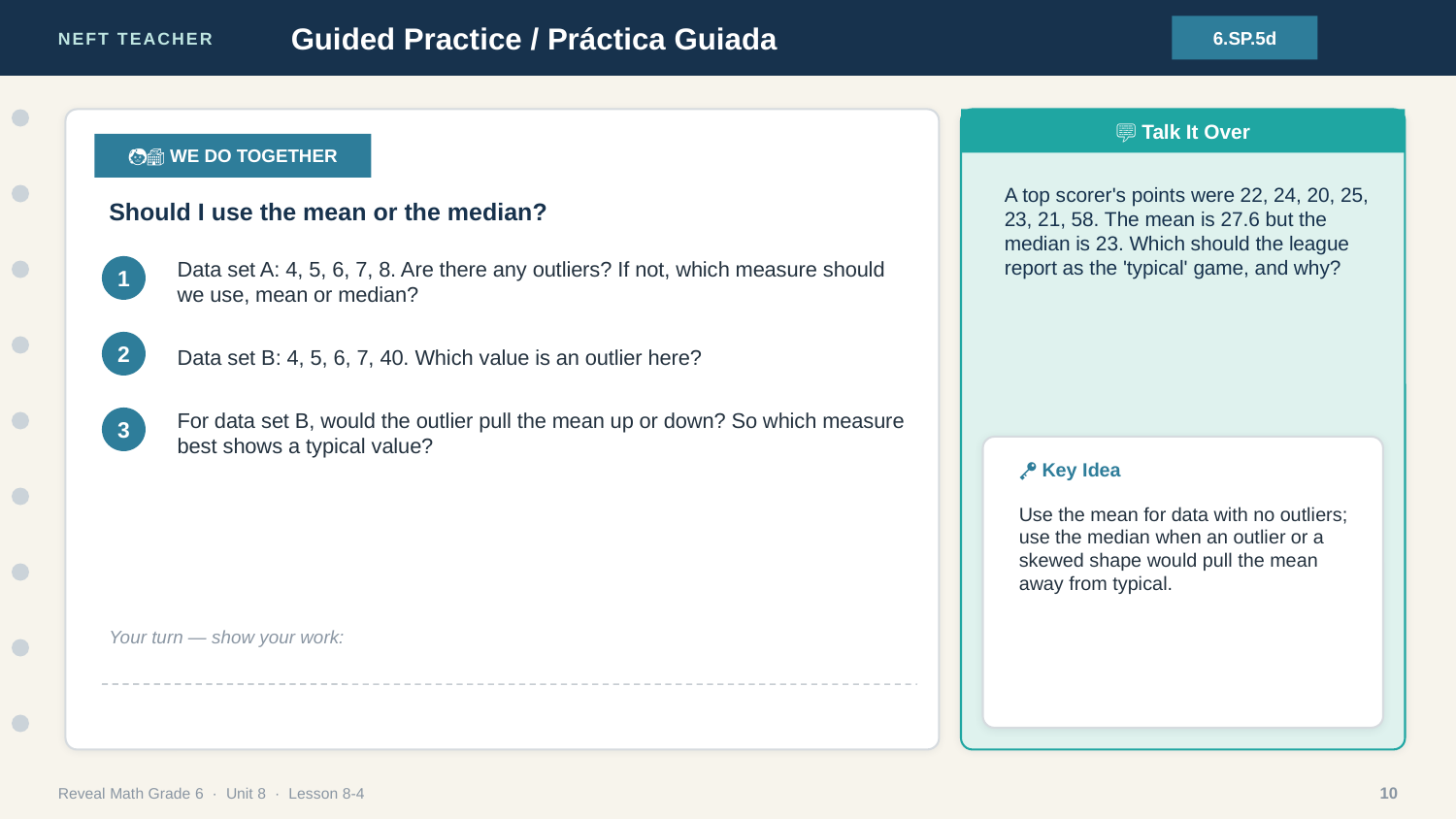

NEFT TEACHER
Guided Practice / Práctica Guiada
6.SP.5d

💬 Talk It Over
👩‍🏫 WE DO TOGETHER
A top scorer's points were 22, 24, 20, 25, 23, 21, 58. The mean is 27.6 but the median is 23. Which should the league report as the 'typical' game, and why?

Should I use the mean or the median?
Data set A: 4, 5, 6, 7, 8. Are there any outliers? If not, which measure should we use, mean or median?

1

Data set B: 4, 5, 6, 7, 40. Which value is an outlier here?

2

For data set B, would the outlier pull the mean up or down? So which measure best shows a typical value?

3

🔑 Key Idea

Use the mean for data with no outliers; use the median when an outlier or a skewed shape would pull the mean away from typical.

Your turn — show your work:

Reveal Math Grade 6  ·  Unit 8  ·  Lesson 8-4
10